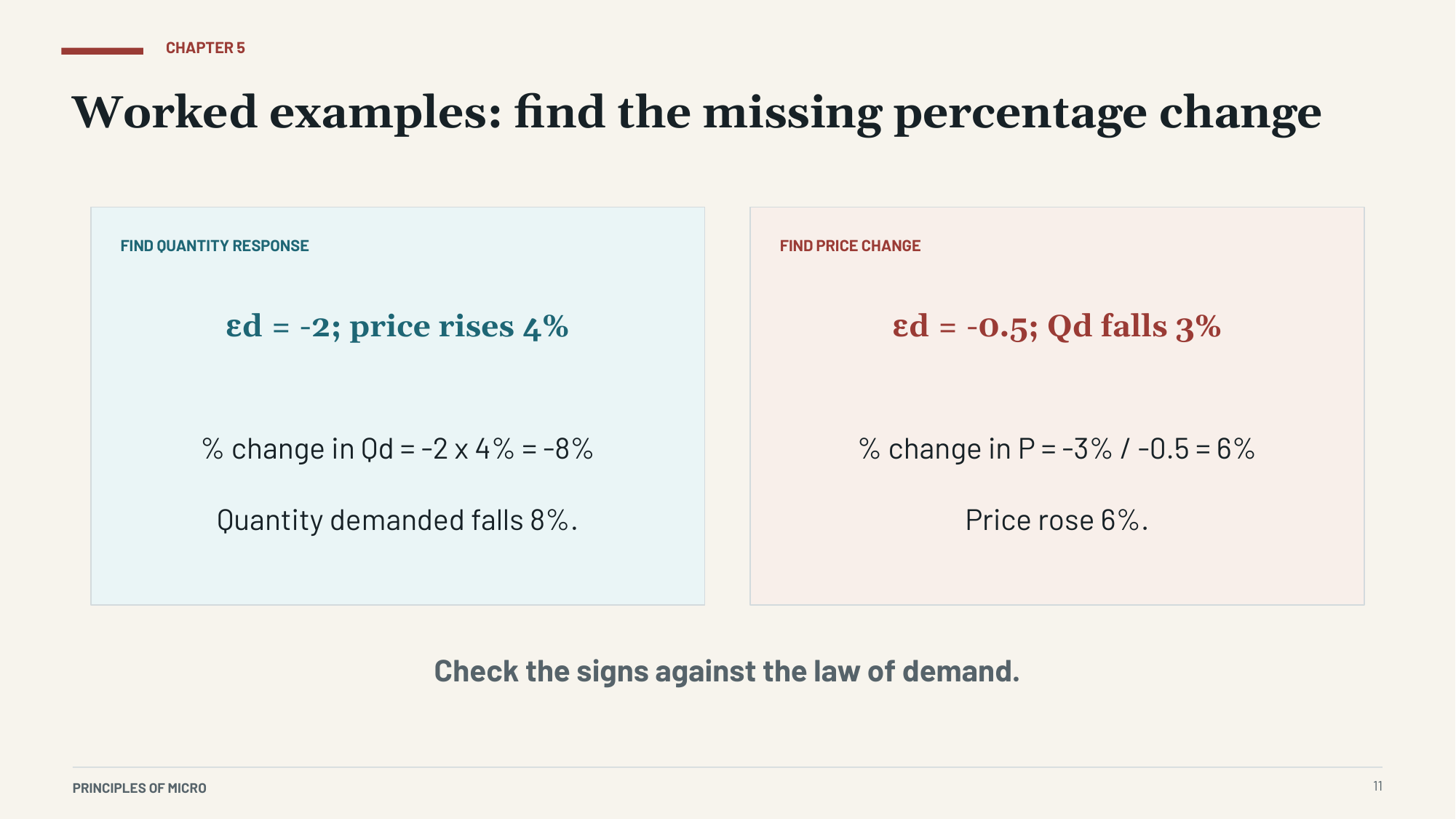

CHAPTER 5

Worked examples: find the missing percentage change

FIND QUANTITY RESPONSE
FIND PRICE CHANGE
εd = -2; price rises 4%
εd = -0.5; Qd falls 3%
% change in Qd = -2 x 4% = -8%

Quantity demanded falls 8%.
% change in P = -3% / -0.5 = 6%

Price rose 6%.
Check the signs against the law of demand.

11
PRINCIPLES OF MICRO